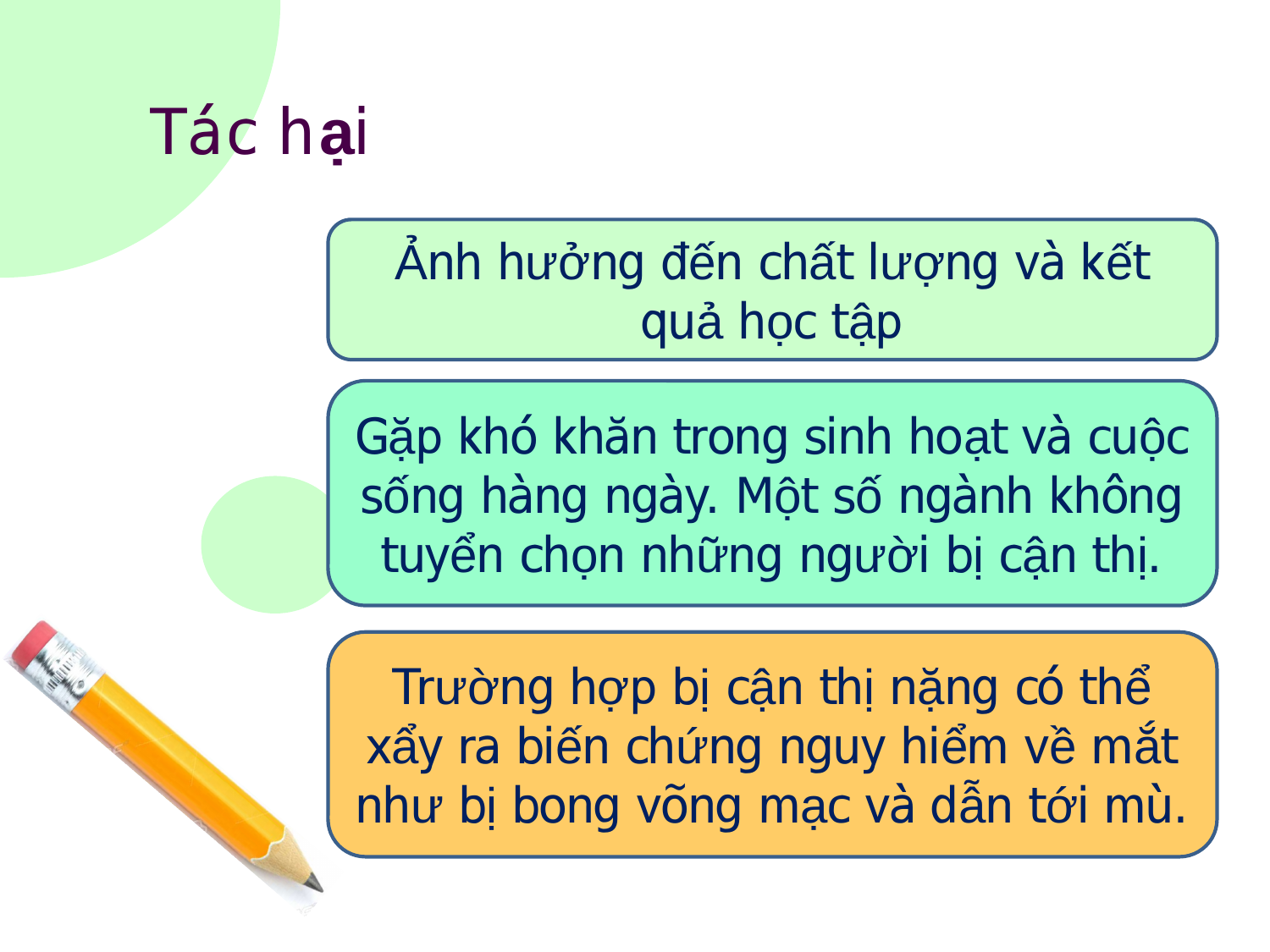

Tác hại
Ảnh hưởng đến chất lượng và kết quả học tập
Gặp khó khăn trong sinh hoạt và cuộc sống hàng ngày. Một số ngành không tuyển chọn những người bị cận thị.

Trường hợp bị cận thị nặng có thể xẩy ra biến chứng nguy hiểm về mắt như bị bong võng mạc và dẫn tới mù.